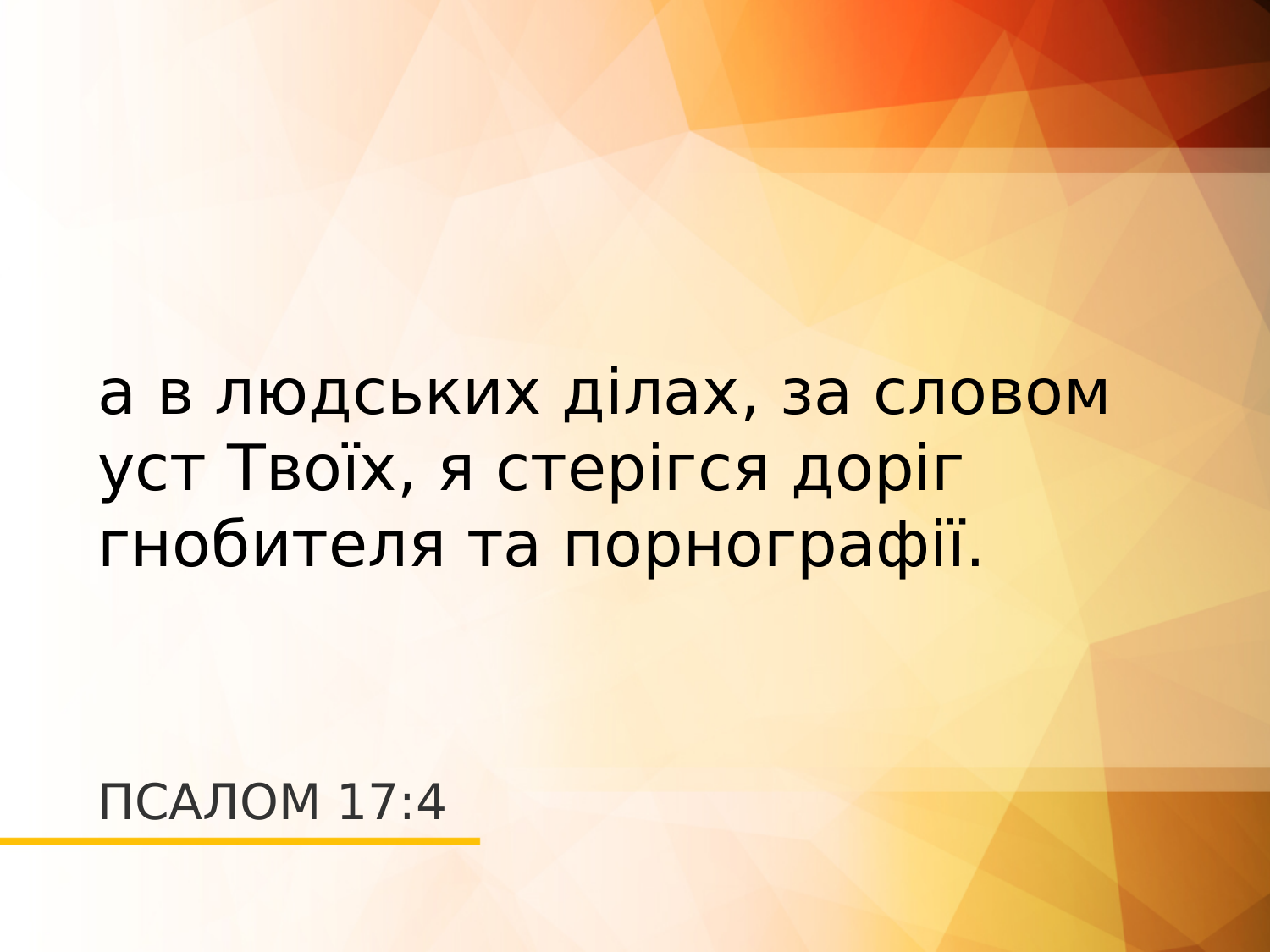

а в людських ділах, за словом уст Твоїх, я стерігся доріг гнобителя та порнографії.
# ПСАЛОМ 17:4